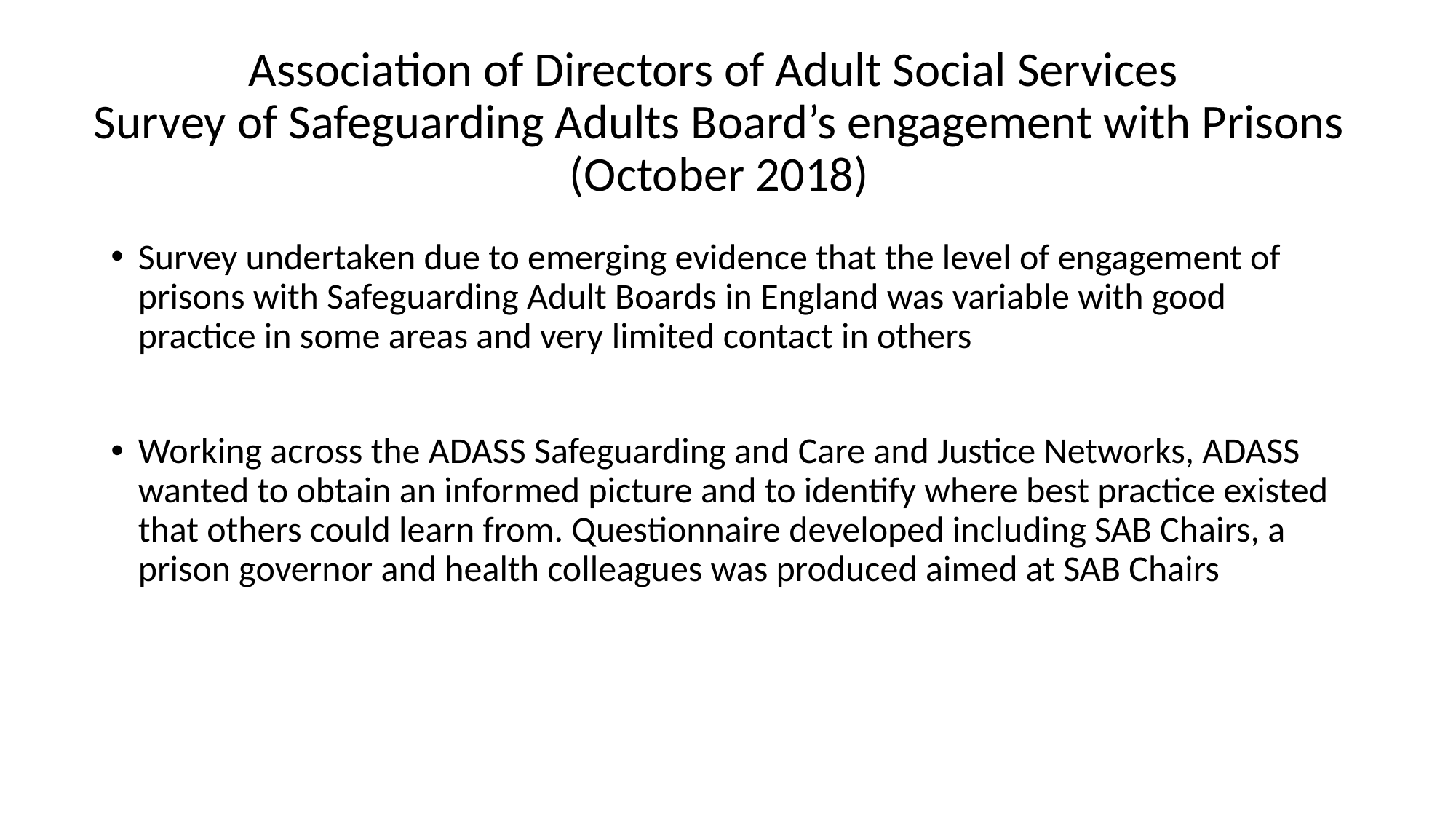

# Association of Directors of Adult Social Services Survey of Safeguarding Adults Board’s engagement with Prisons (October 2018)
Survey undertaken due to emerging evidence that the level of engagement of prisons with Safeguarding Adult Boards in England was variable with good practice in some areas and very limited contact in others

Working across the ADASS Safeguarding and Care and Justice Networks, ADASS wanted to obtain an informed picture and to identify where best practice existed that others could learn from. Questionnaire developed including SAB Chairs, a prison governor and health colleagues was produced aimed at SAB Chairs